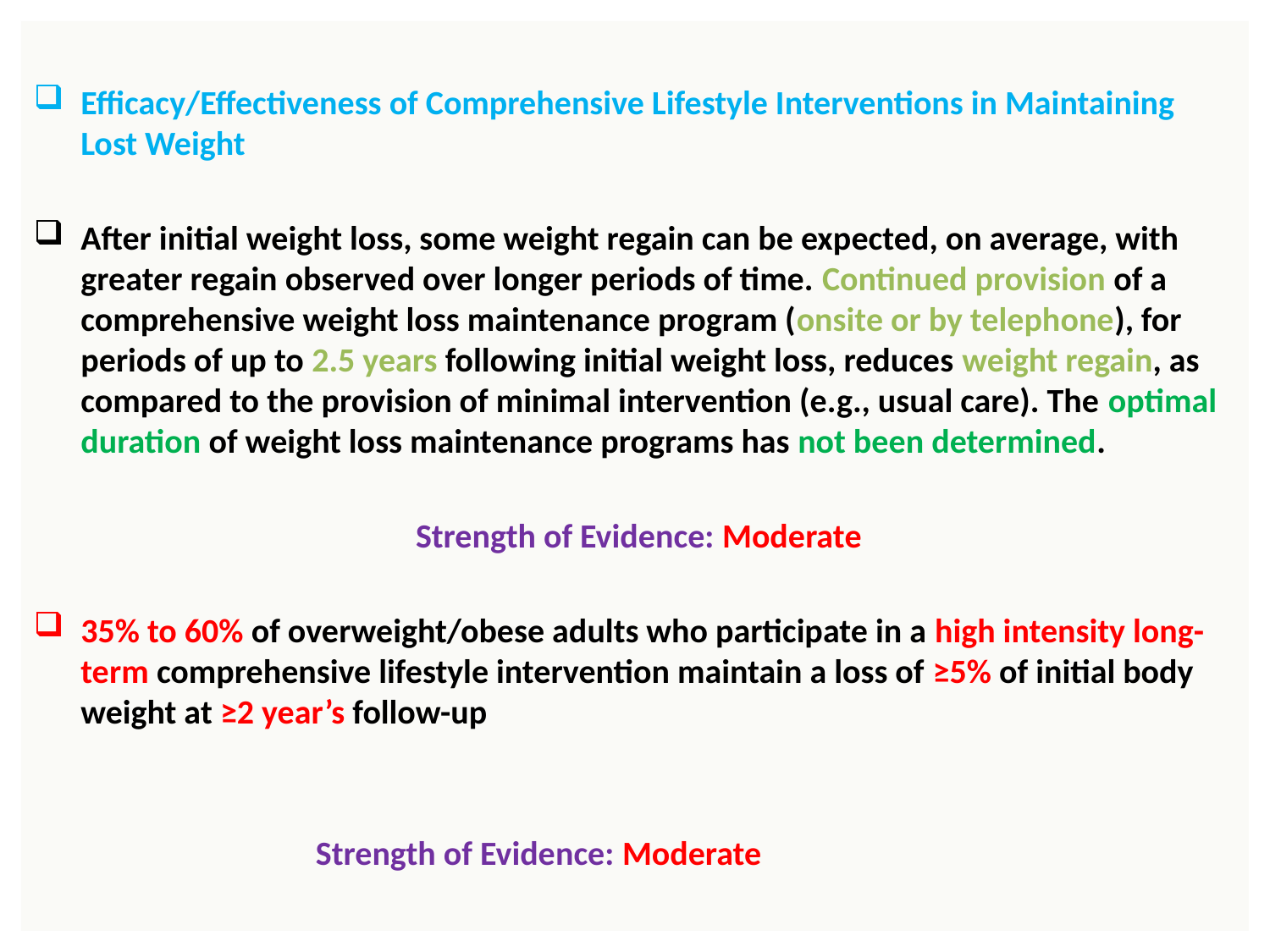

#

Efficacy/Effectiveness of Comprehensive Lifestyle Interventions in Maintaining Lost Weight

After initial weight loss, some weight regain can be expected, on average, with greater regain observed over longer periods of time. Continued provision of a comprehensive weight loss maintenance program (onsite or by telephone), for periods of up to 2.5 years following initial weight loss, reduces weight regain, as compared to the provision of minimal intervention (e.g., usual care). The optimal duration of weight loss maintenance programs has not been determined.

 Strength of Evidence: Moderate

35% to 60% of overweight/obese adults who participate in a high intensity long-term comprehensive lifestyle intervention maintain a loss of ≥5% of initial body weight at ≥2 year’s follow-up

                                     Strength of Evidence: Moderate